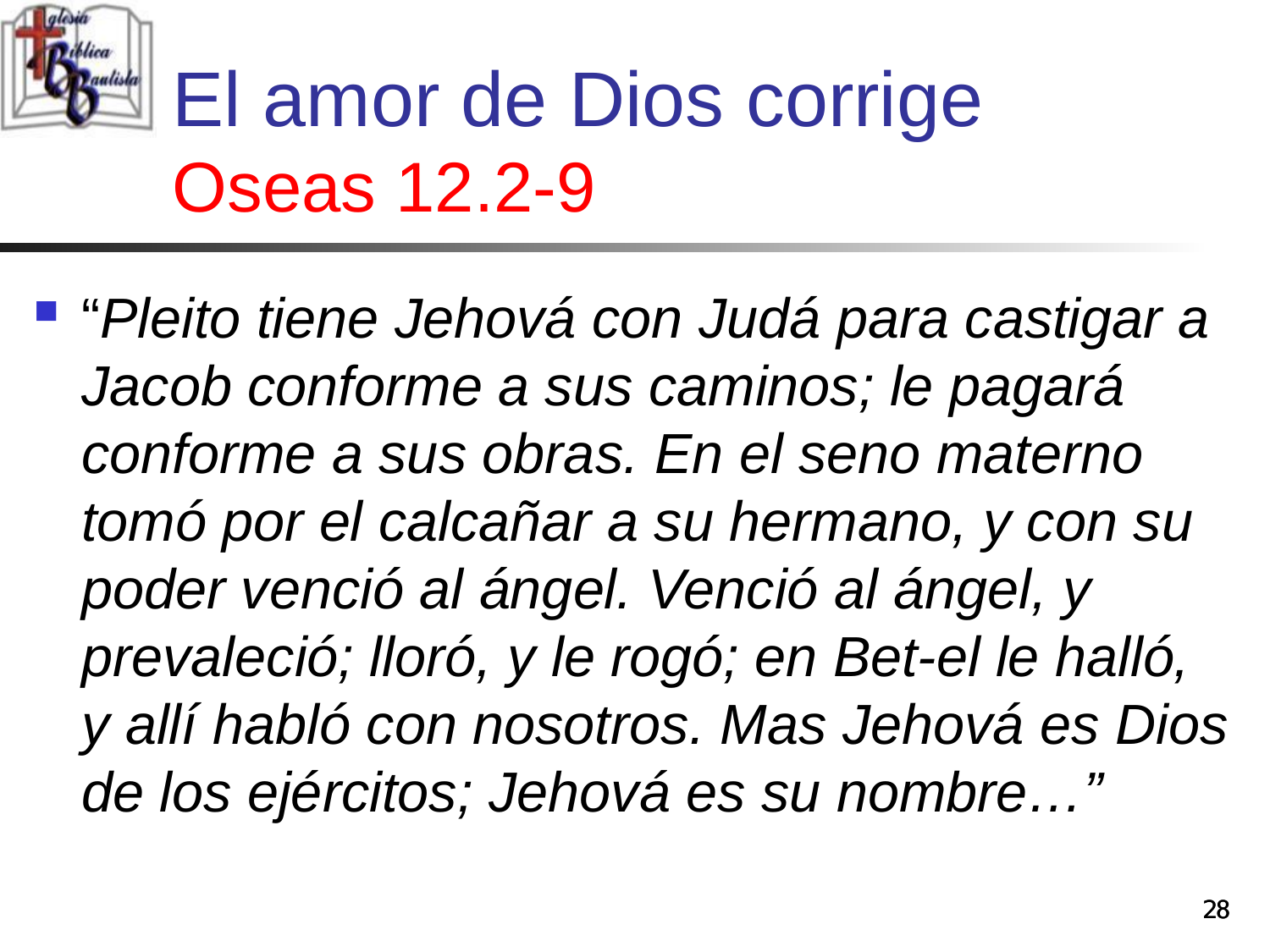

# El amor de Dios corrige Oseas 12.2-9
“Pleito tiene Jehová con Judá para castigar a Jacob conforme a sus caminos; le pagará conforme a sus obras. En el seno materno tomó por el calcañar a su hermano, y con su poder venció al ángel. Venció al ángel, y prevaleció; lloró, y le rogó; en Bet-el le halló, y allí habló con nosotros. Mas Jehová es Dios de los ejércitos; Jehová es su nombre…”

28
28